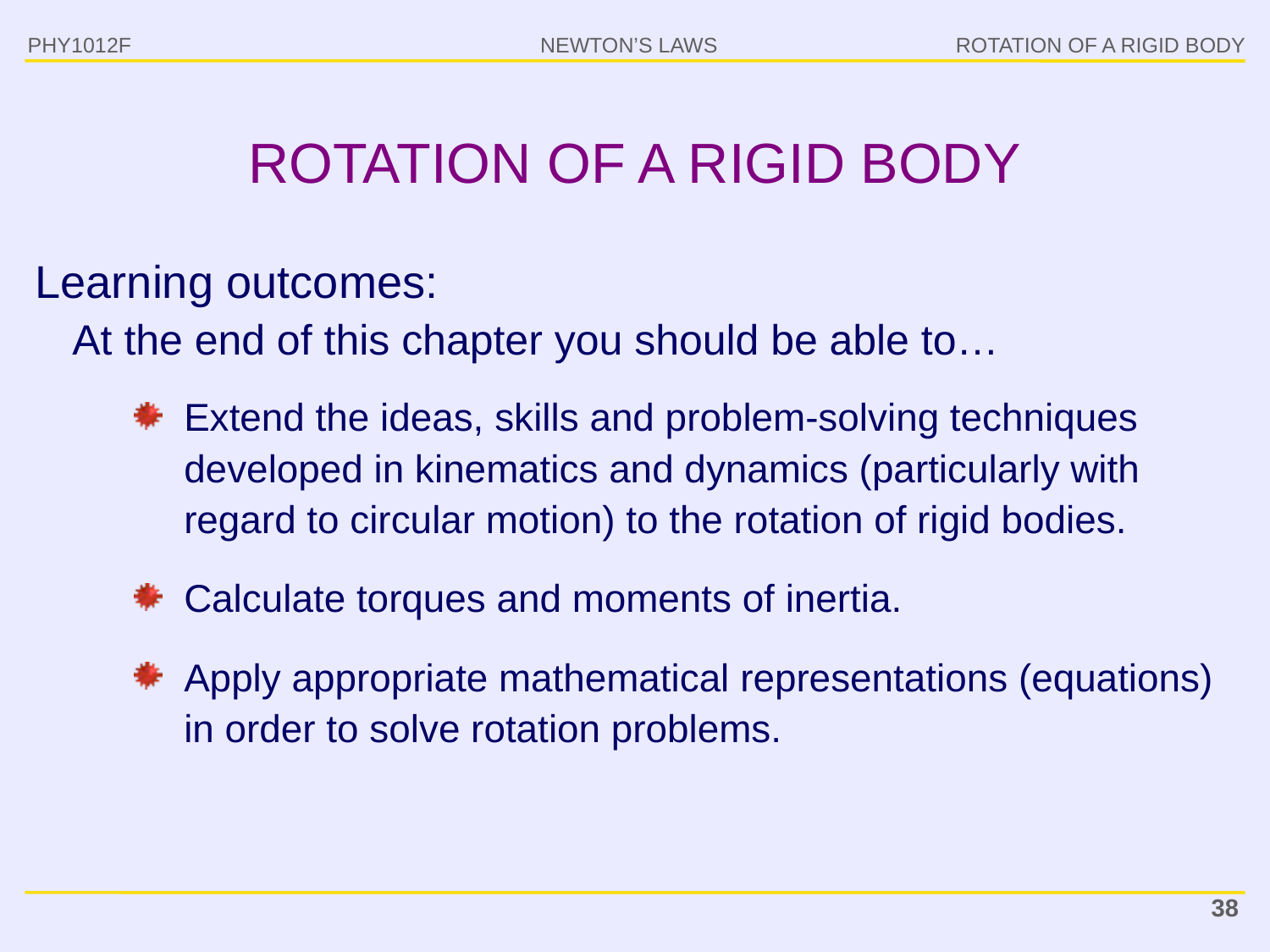

PHY1012F
ROTATION OF A RIGID BODY
# ROTATION OF A RIGID BODY
Learning outcomes:
At the end of this chapter you should be able to…
Extend the ideas, skills and problem-solving techniques developed in kinematics and dynamics (particularly with regard to circular motion) to the rotation of rigid bodies.

Calculate torques and moments of inertia.

Apply appropriate mathematical representations (equations) in order to solve rotation problems.
38